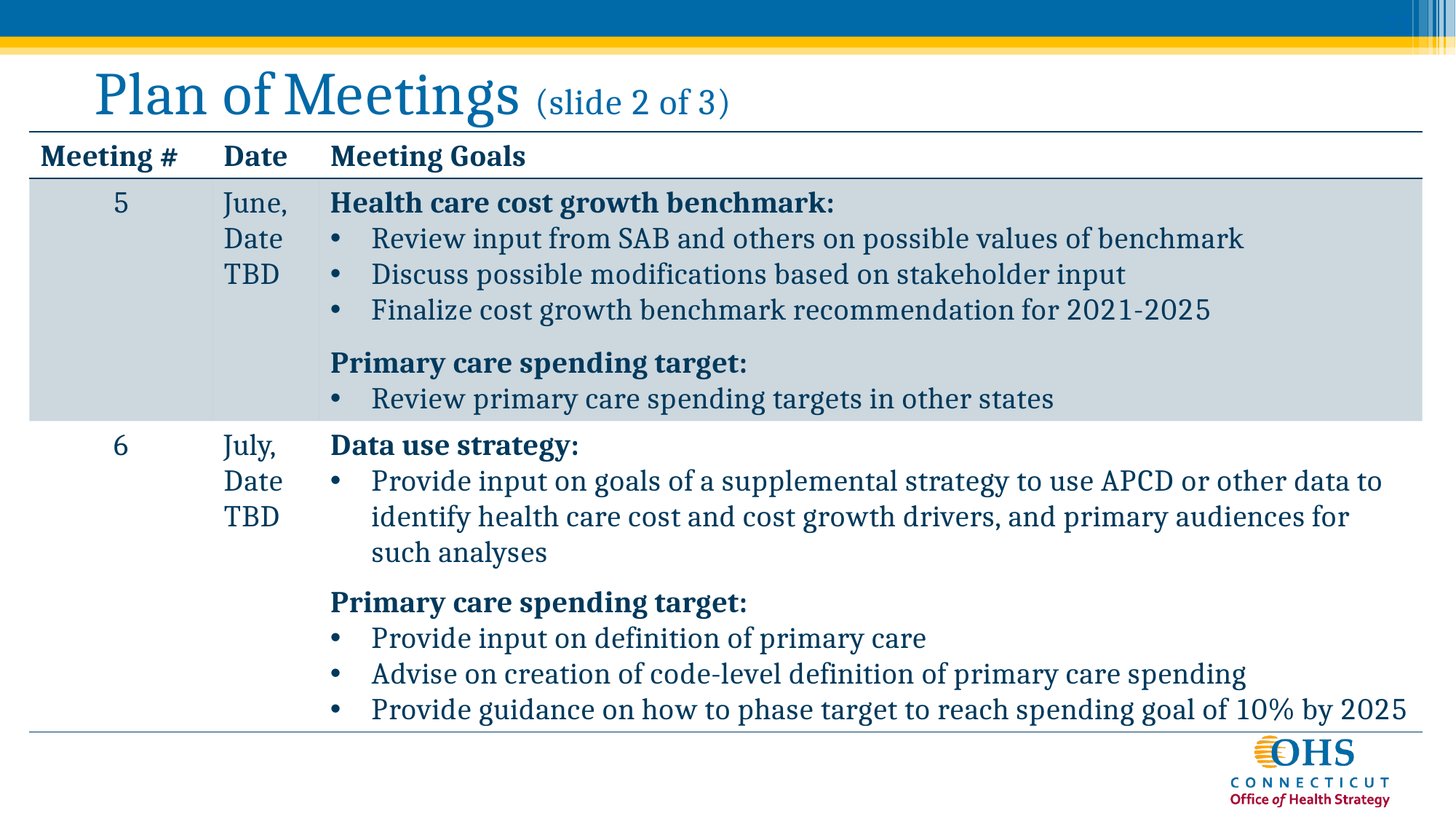

21
# Plan of Meetings (slide 2 of 3)
| Meeting # | Date | Meeting Goals |
| --- | --- | --- |
| 5 | June, Date TBD | Health care cost growth benchmark: Review input from SAB and others on possible values of benchmark Discuss possible modifications based on stakeholder input Finalize cost growth benchmark recommendation for 2021-2025 Primary care spending target: Review primary care spending targets in other states |
| 6 | July, Date  TBD | Data use strategy: Provide input on goals of a supplemental strategy to use APCD or other data to identify health care cost and cost growth drivers, and primary audiences for such analyses Primary care spending target: Provide input on definition of primary care Advise on creation of code-level definition of primary care spending Provide guidance on how to phase target to reach spending goal of 10% by 2025 |